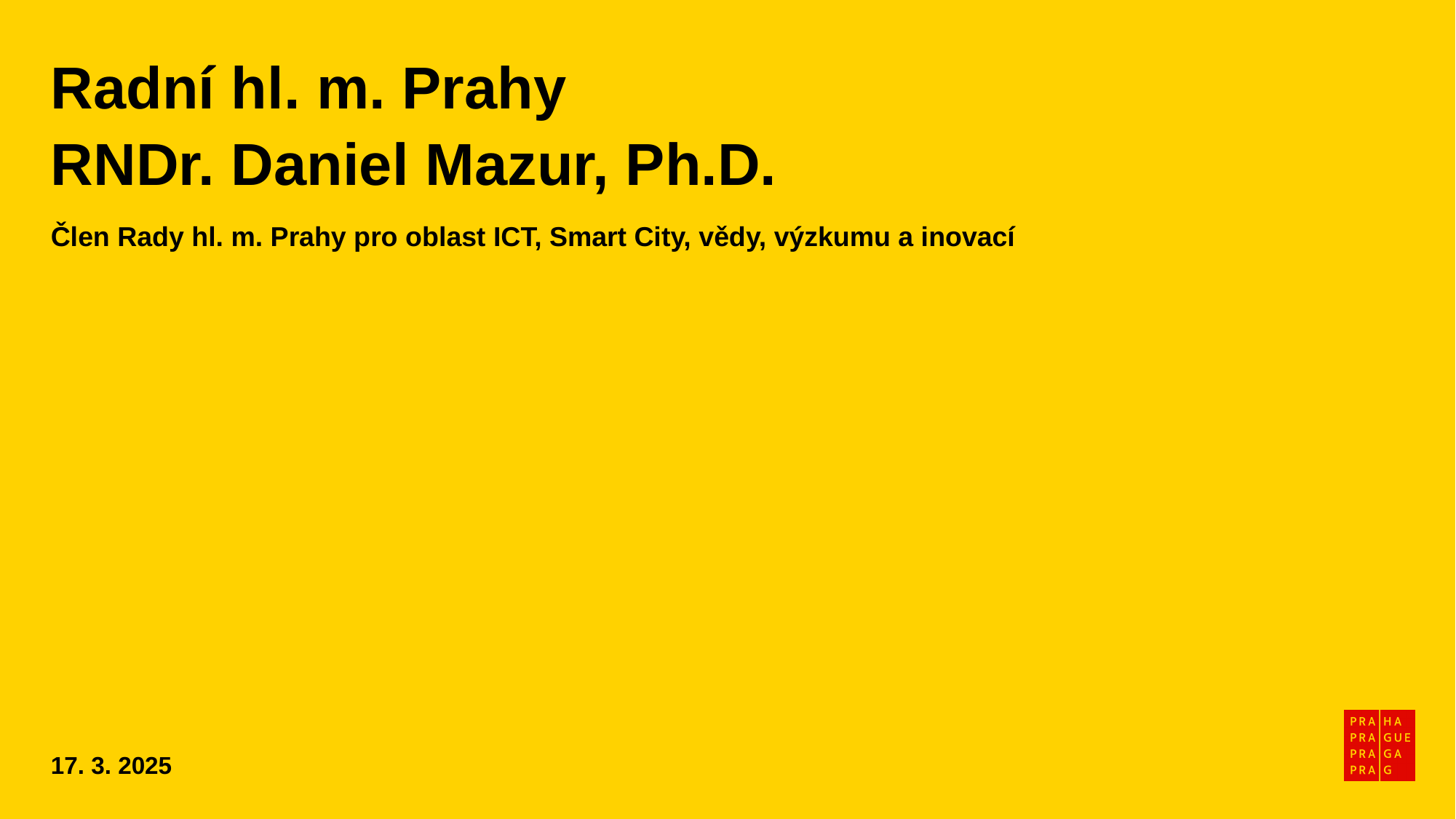

# Radní hl. m. Prahy RNDr. Daniel Mazur, Ph.D.
Člen Rady hl. m. Prahy pro oblast ICT, Smart City, vědy, výzkumu a inovací
17. 3. 2025